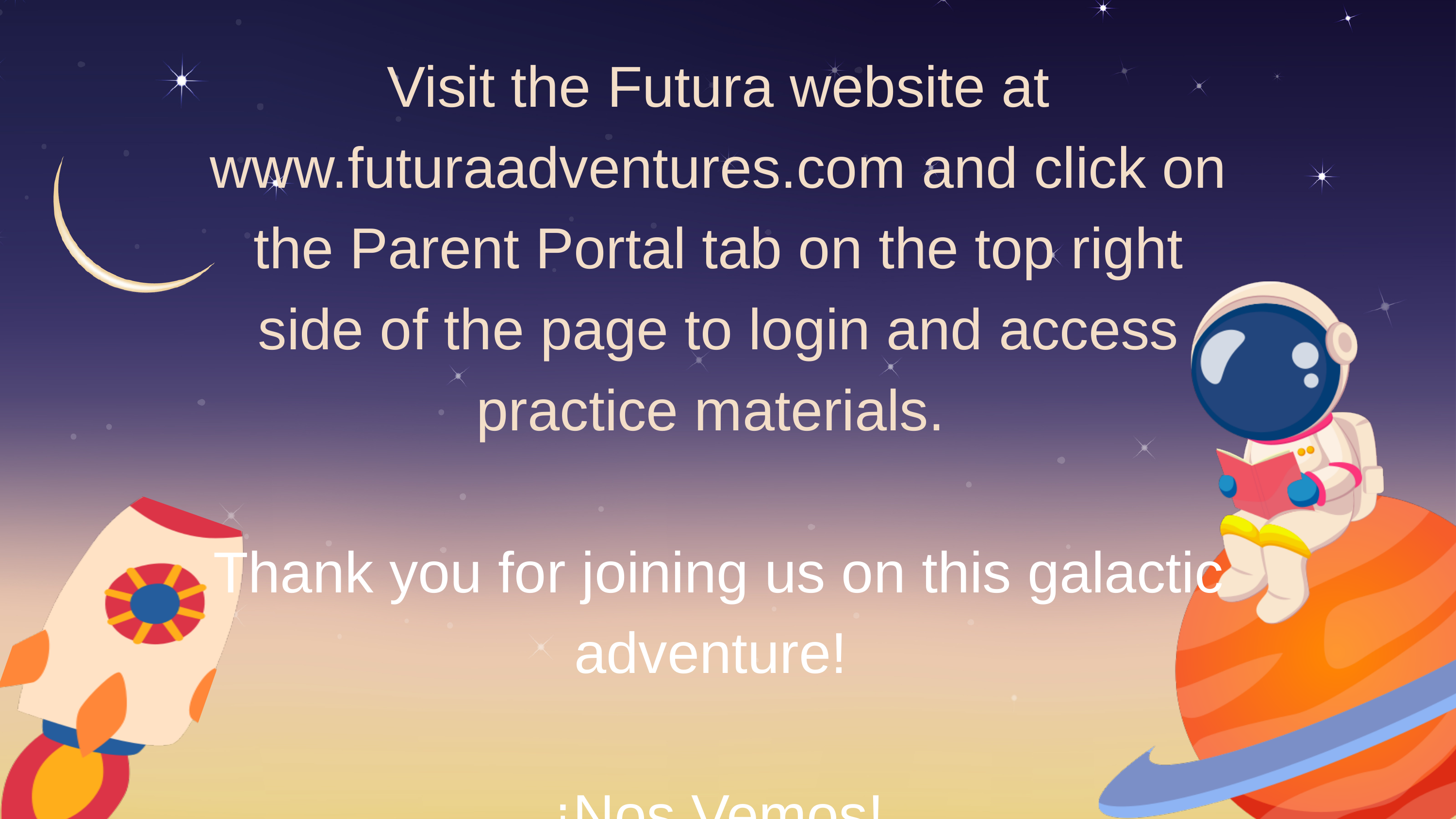

Visit the Futura website at www.futuraadventures.com and click on the Parent Portal tab on the top right side of the page to login and access practice materials.

Thank you for joining us on this galactic adventure!

¡Nos Vemos!